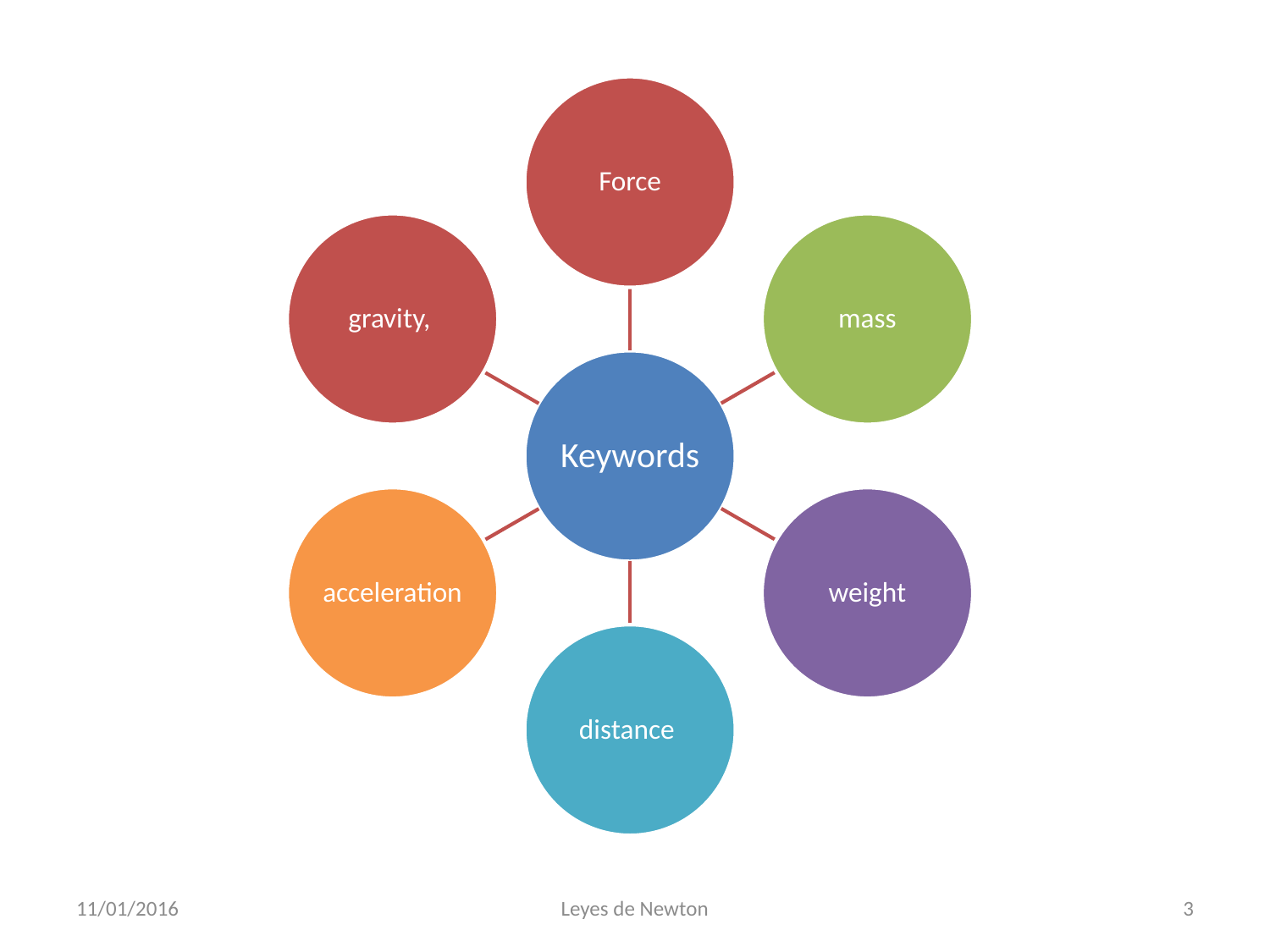

Keywords

Force

mass

weight

distance

acceleration

gravity,
11/01/2016
Leyes de Newton
3